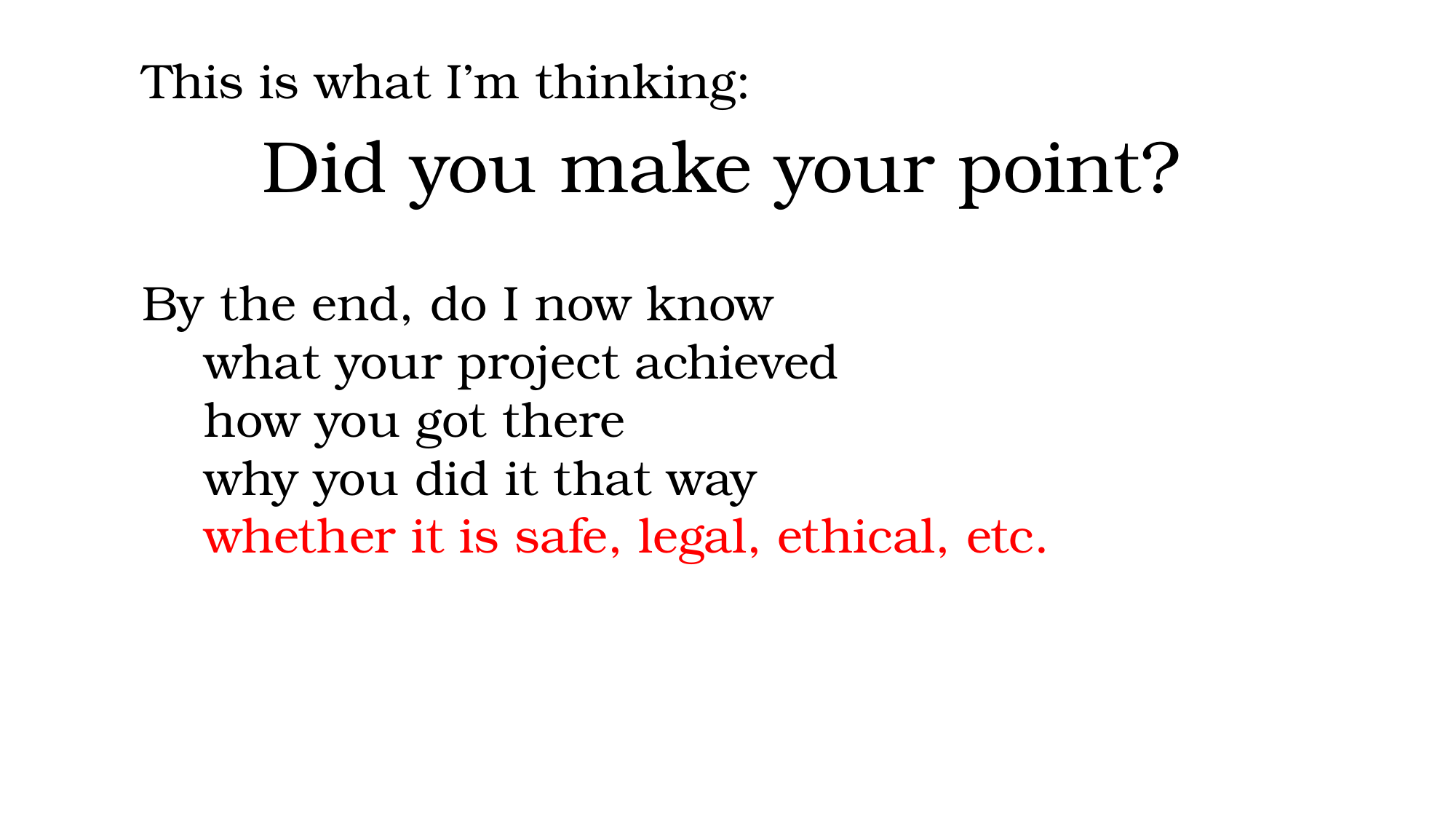

This is what I’m thinking:
   Did you make your point?
By the end, do I now know
    what your project achieved
    how you got there
    why you did it that way
    whether it is safe, legal, ethical, etc.